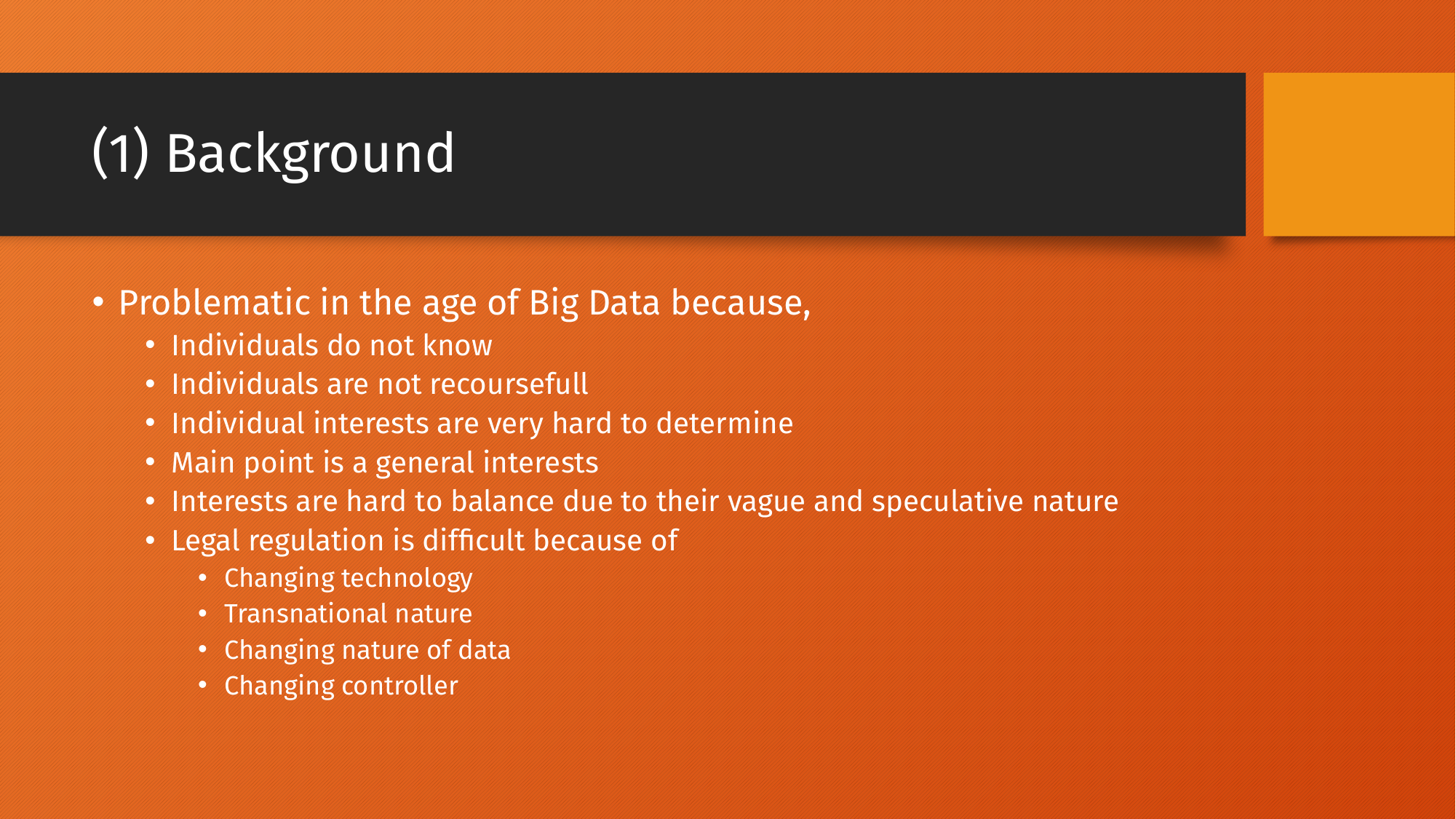

# (1) Background
Problematic in the age of Big Data because,
Individuals do not know
Individuals are not recoursefull
Individual interests are very hard to determine
Main point is a general interests
Interests are hard to balance due to their vague and speculative nature
Legal regulation is difficult because of
Changing technology
Transnational nature
Changing nature of data
Changing controller